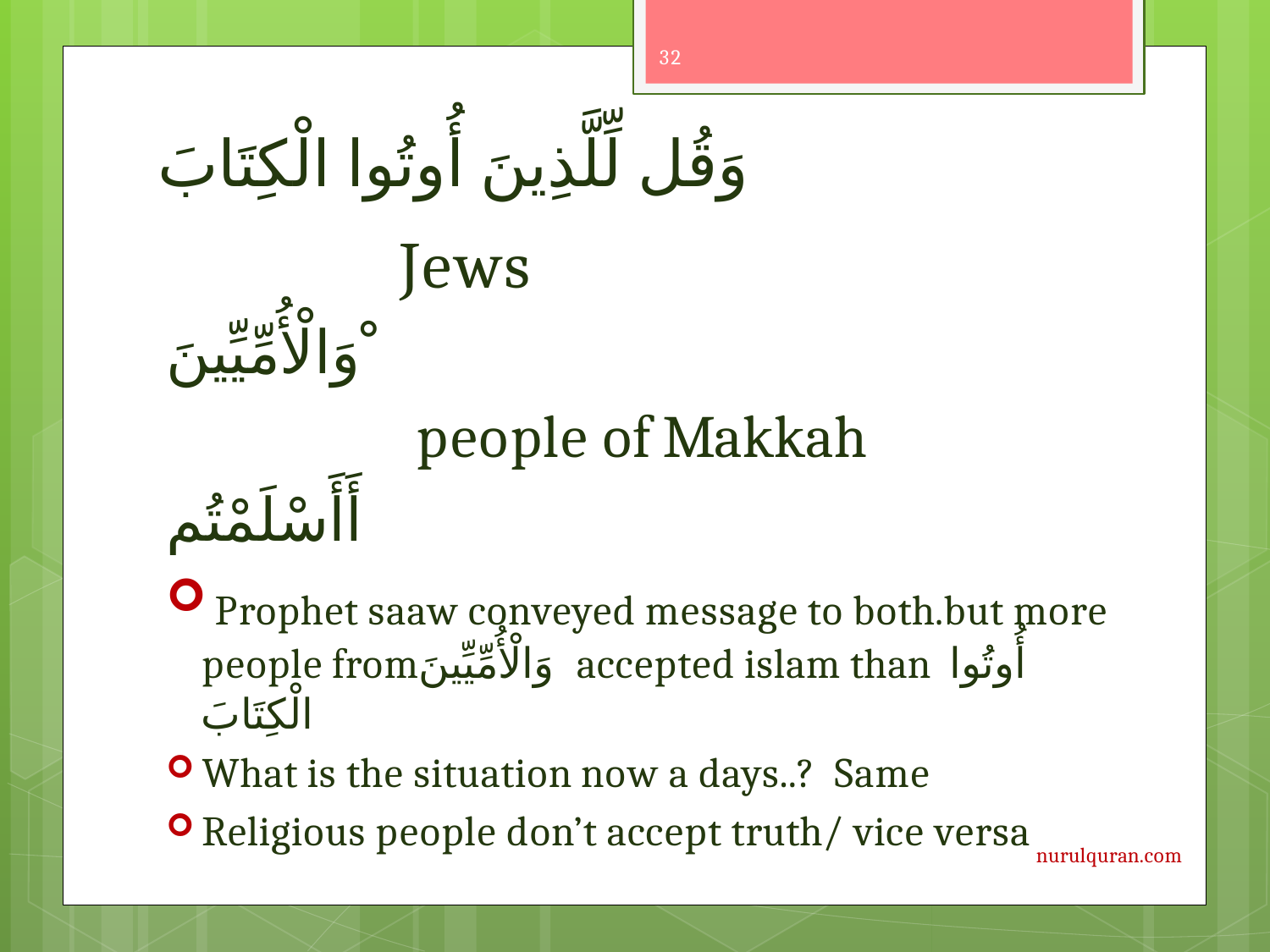

32
# وَقُل لِّلَّذِينَ أُوتُوا الْكِتَابَ
                Jews
وَالْأُمِّيِّينَ ْ
                   people of Makkah
أَأَسْلَمْتُم
 Prophet saaw conveyed message to both.but more people fromوَالْأُمِّيِّينَ  accepted islam than  أُوتُوا الْكِتَابَ
What is the situation now a days..?  Same
Religious people don’t accept truth/ vice versa
nurulquran.com